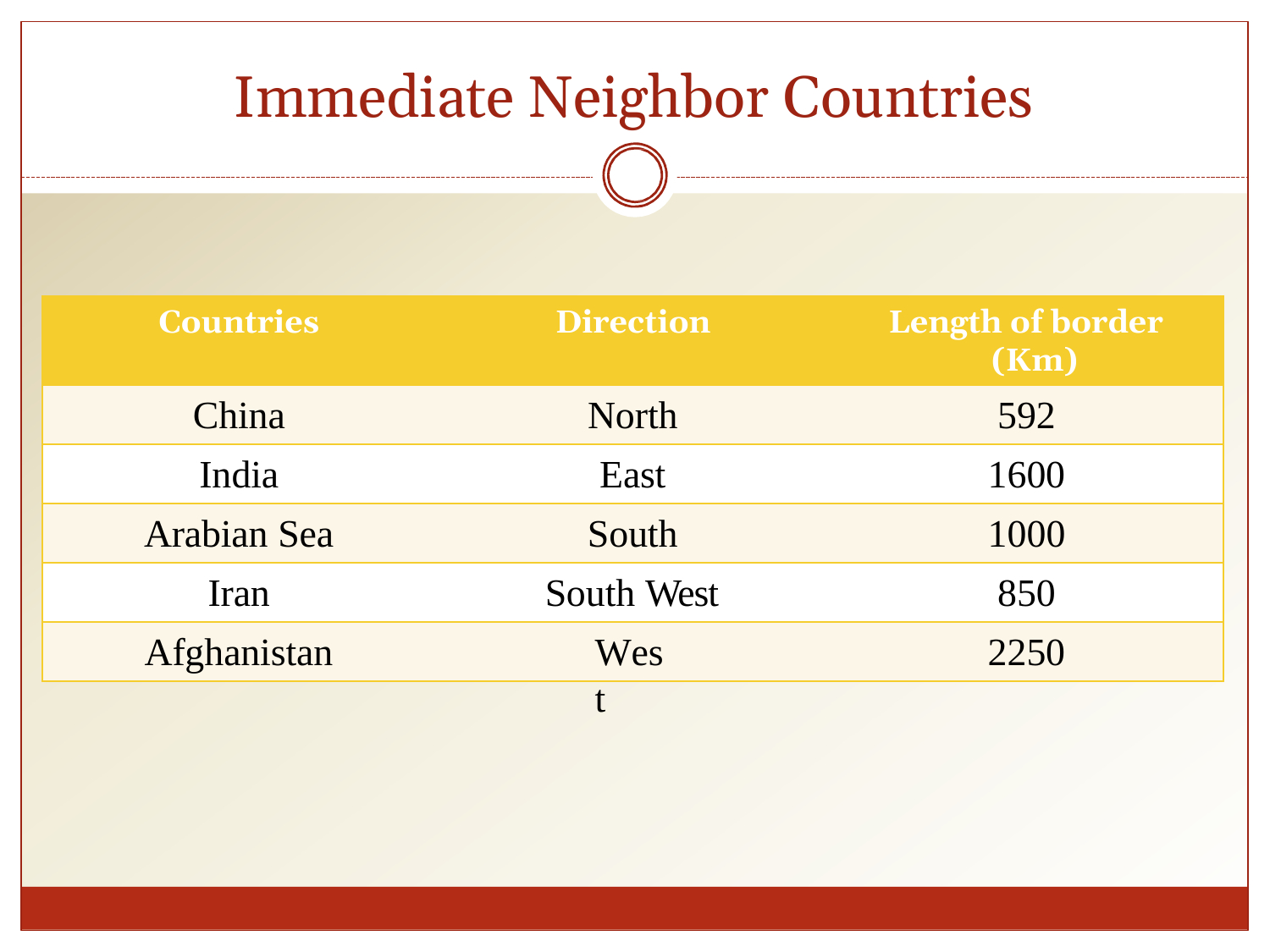

# Immediate Neighbor Countries

Countries
Direction
Length of border  (Km)
China
North
592

India
East
1600
Arabian Sea
South
1000

Iran
South West
850
Afghanistan
West
2250